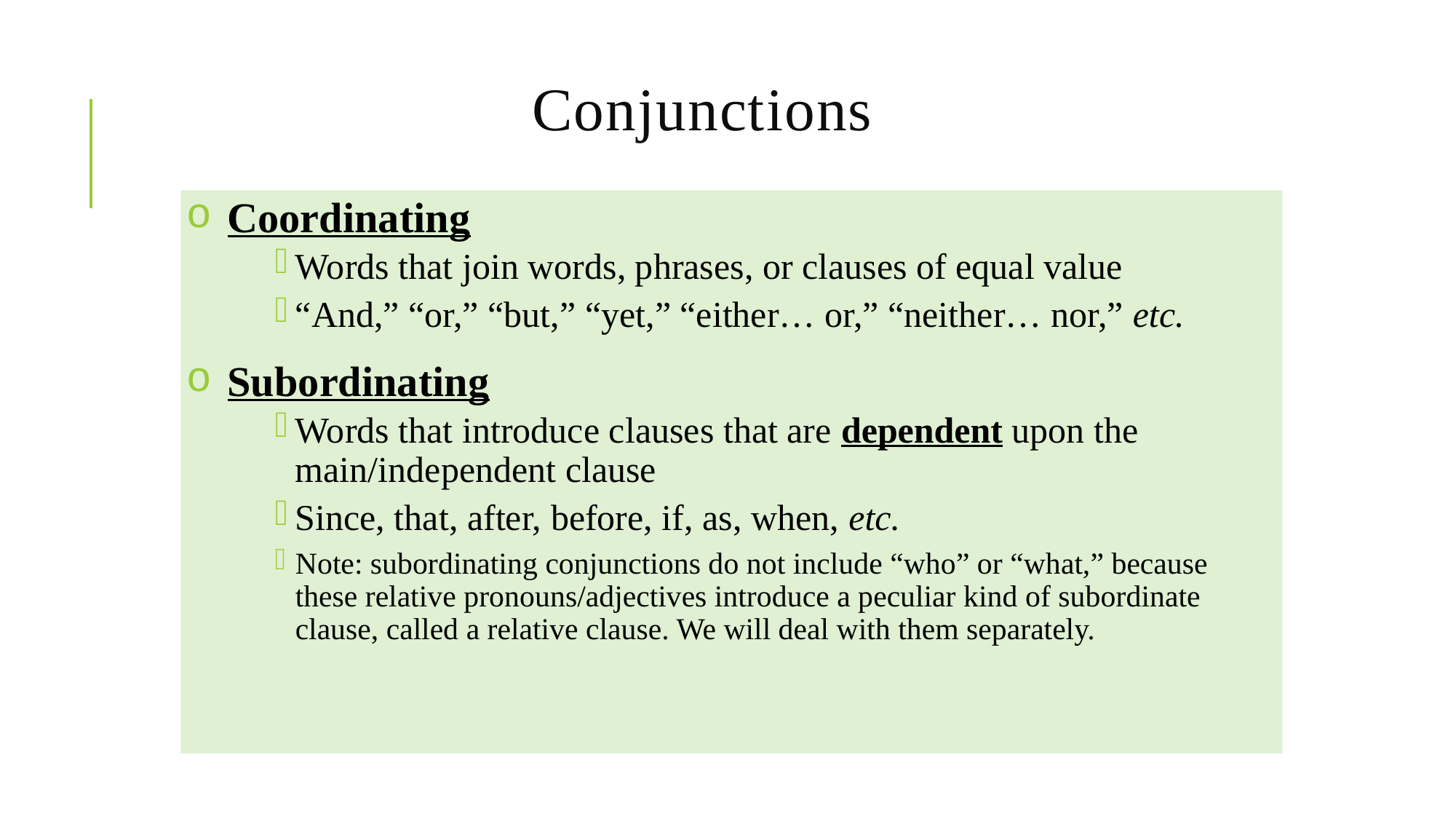

# Conjunctions
Coordinating
Words that join words, phrases, or clauses of equal value
“And,” “or,” “but,” “yet,” “either… or,” “neither… nor,” etc.
Subordinating
Words that introduce clauses that are dependent upon the main/independent clause
Since, that, after, before, if, as, when, etc.
Note: subordinating conjunctions do not include “who” or “what,” because these relative pronouns/adjectives introduce a peculiar kind of subordinate clause, called a relative clause. We will deal with them separately.